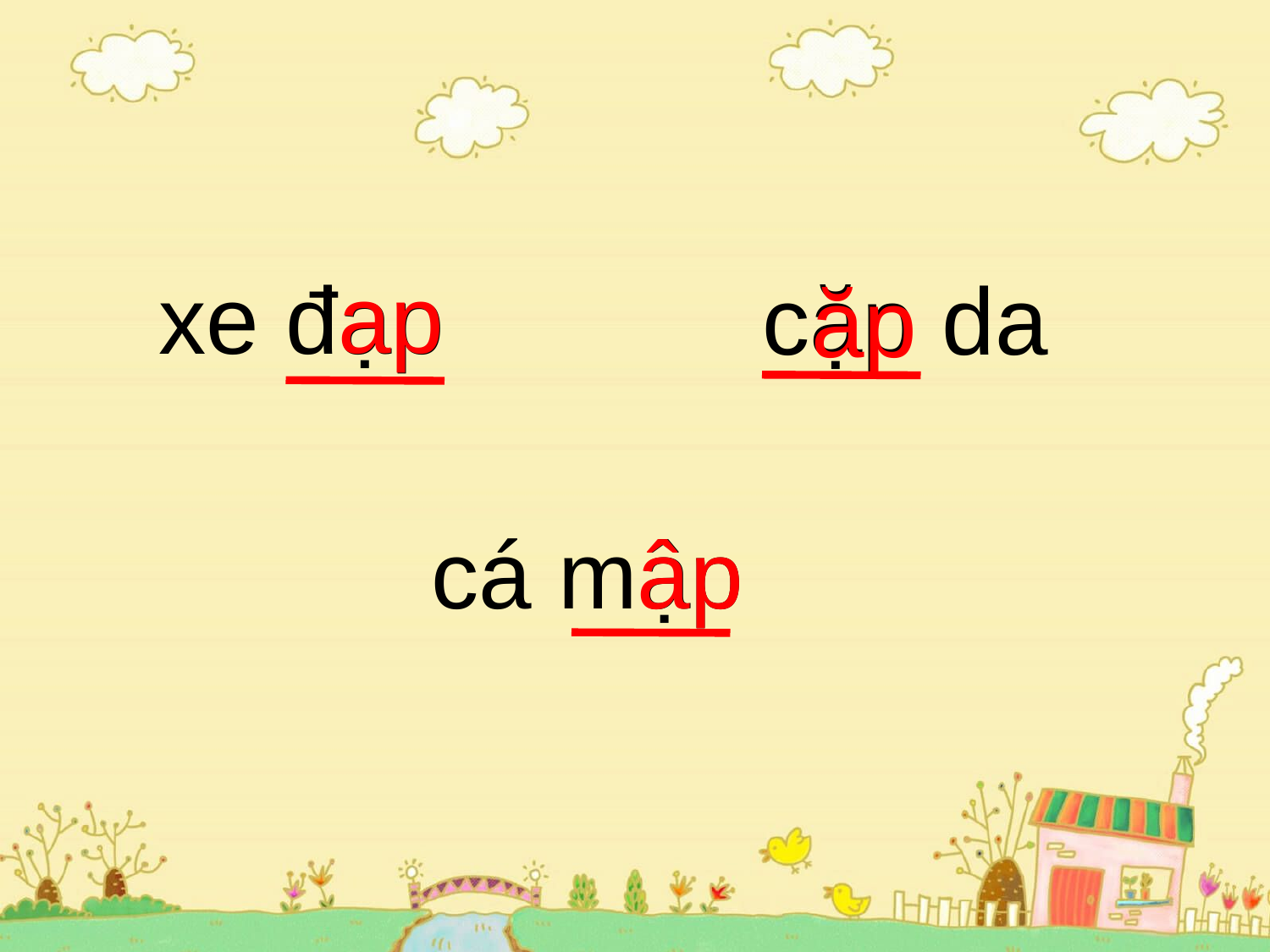

ap
xe đạp
cặp da
ăp
cá mập
âp